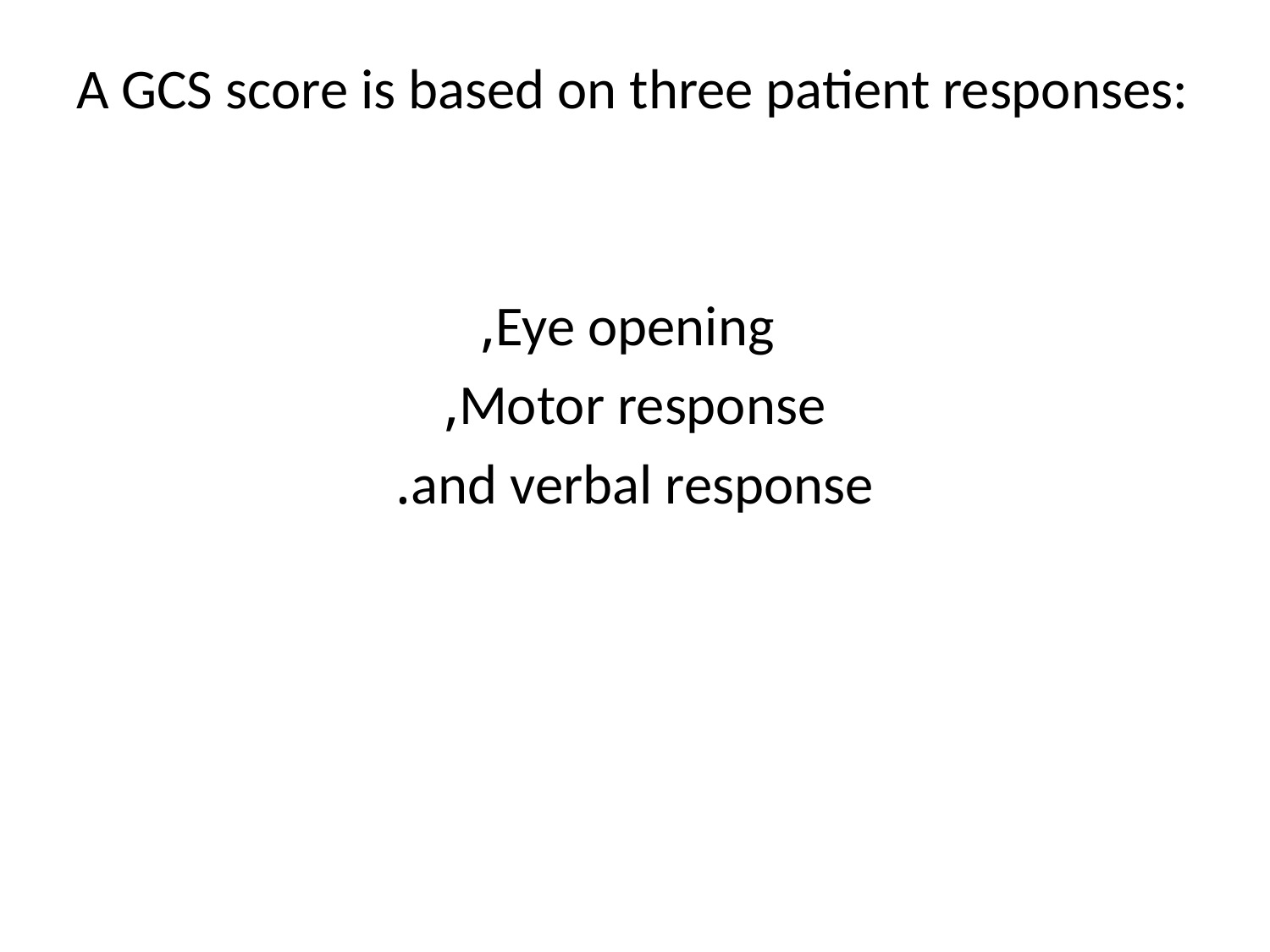

A GCS score is based on three patient responses:

 Eye opening,
Motor response,
and verbal response.